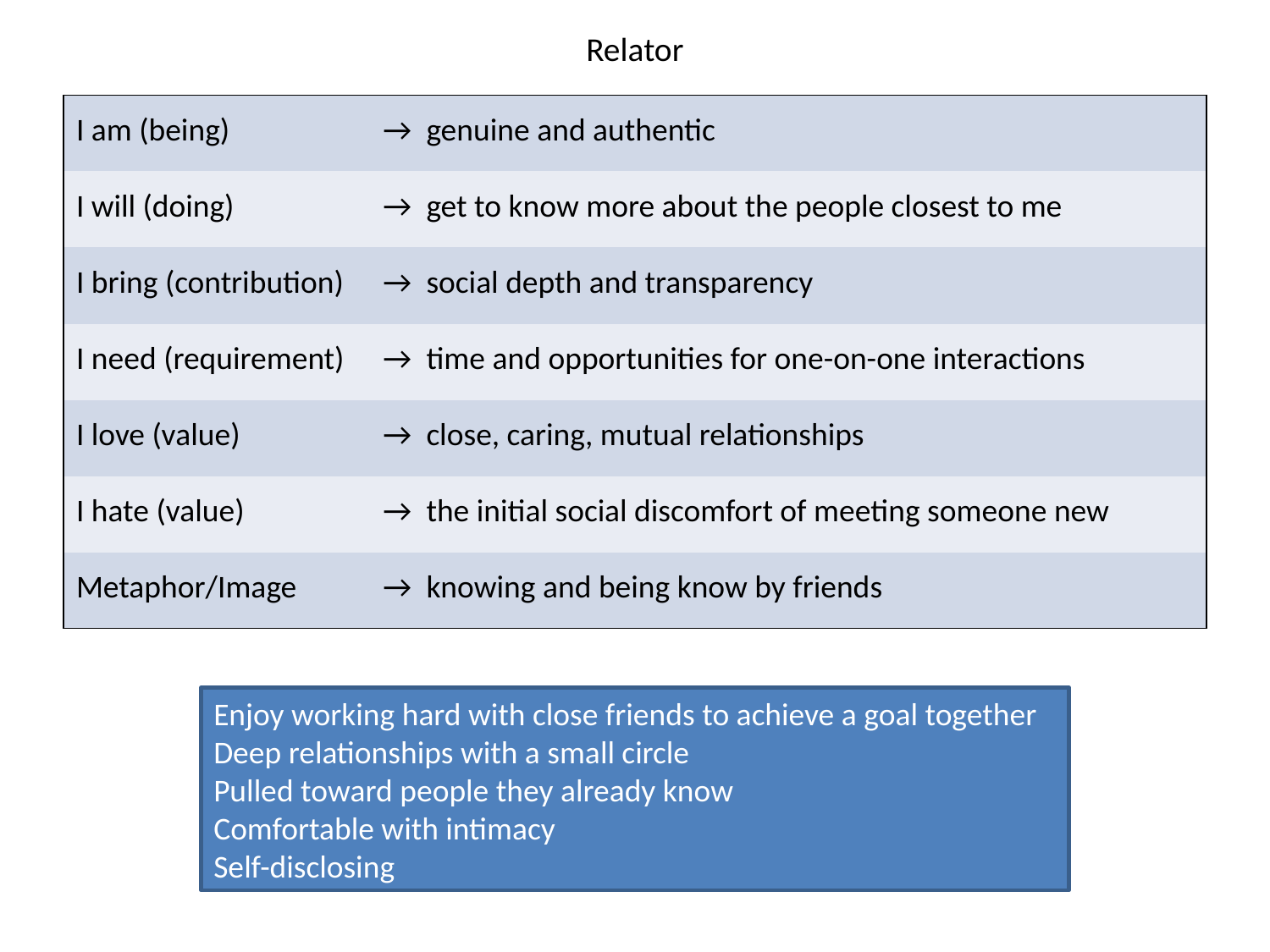

# Relator
| I am (being) | → genuine and authentic |
| --- | --- |
| I will (doing) | → get to know more about the people closest to me |
| I bring (contribution) | → social depth and transparency |
| I need (requirement) | → time and opportunities for one-on-one interactions |
| I love (value) | → close, caring, mutual relationships |
| I hate (value) | → the initial social discomfort of meeting someone new |
| Metaphor/Image | → knowing and being know by friends |
Enjoy working hard with close friends to achieve a goal together
Deep relationships with a small circle
Pulled toward people they already know
Comfortable with intimacy
Self-disclosing